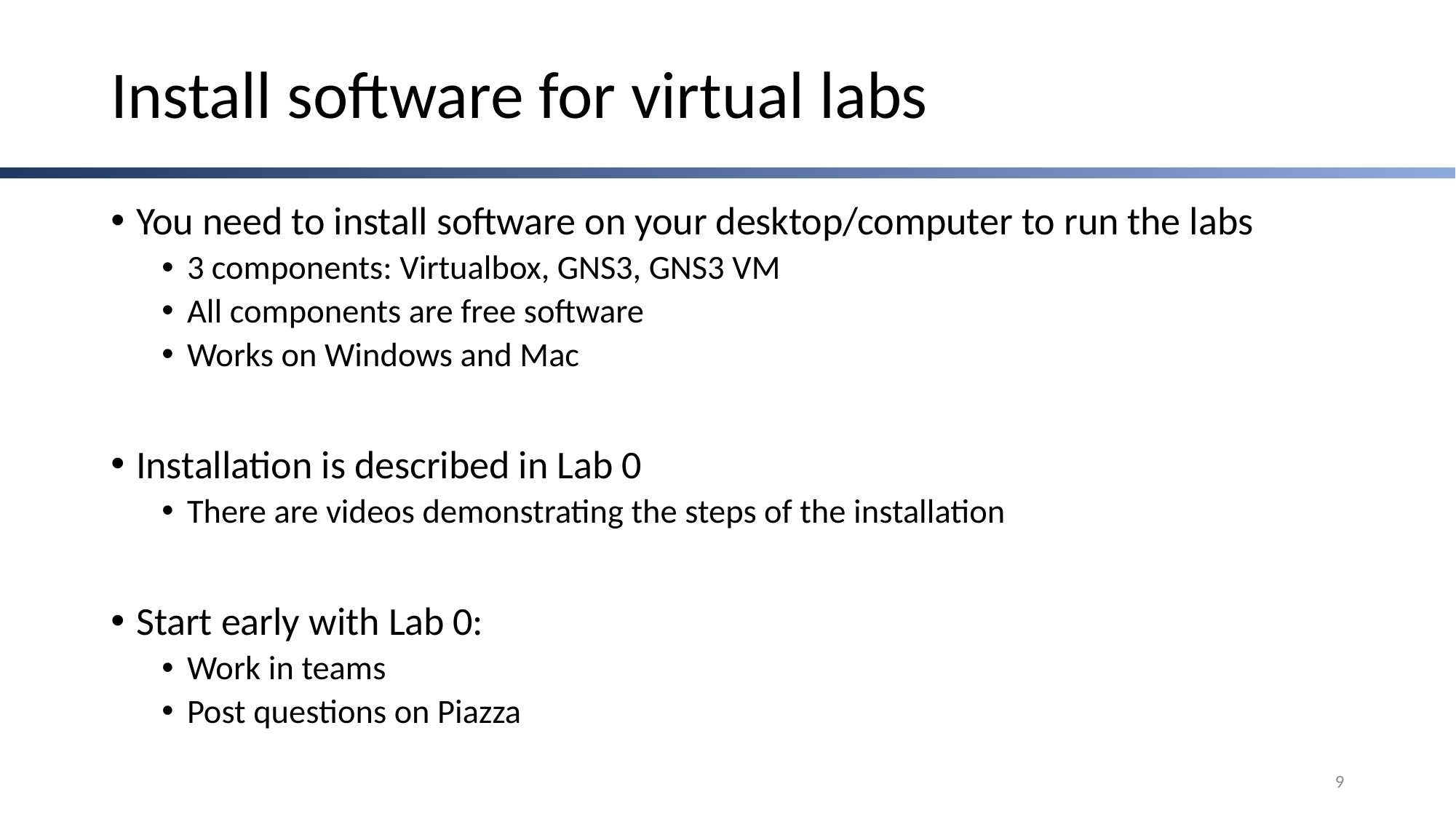

# Install software for virtual labs
You need to install software on your desktop/computer to run the labs
3 components: Virtualbox, GNS3, GNS3 VM
All components are free software
Works on Windows and Mac

Installation is described in Lab 0
There are videos demonstrating the steps of the installation

Start early with Lab 0:
Work in teams
Post questions on Piazza

9